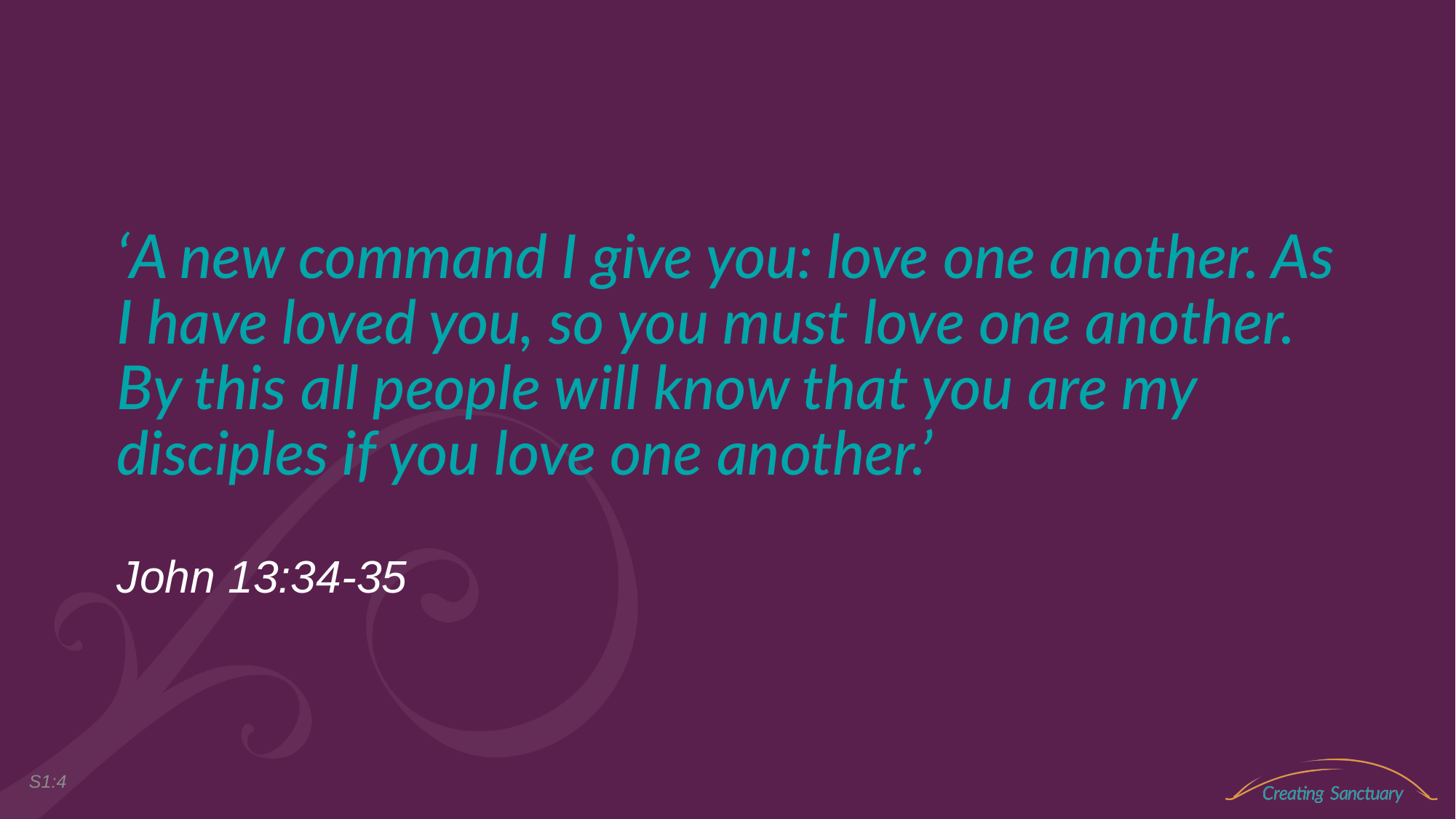

# ‘A new command I give you: love one another. As I have loved you, so you must love one another. By this all people will know that you are my disciples if you love one another.’ John 13:34-35
S1:4